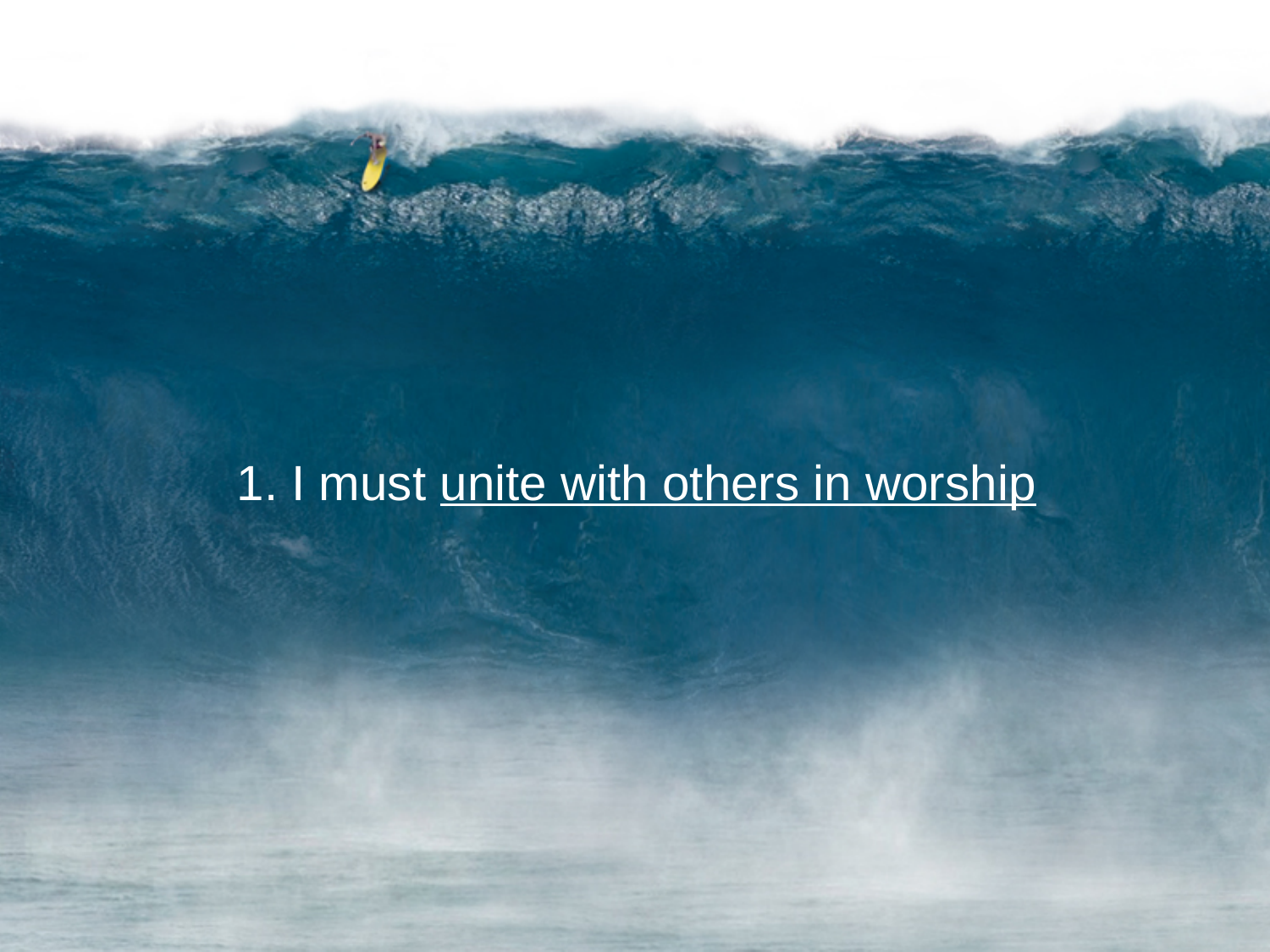

1. I must unite with others in worship